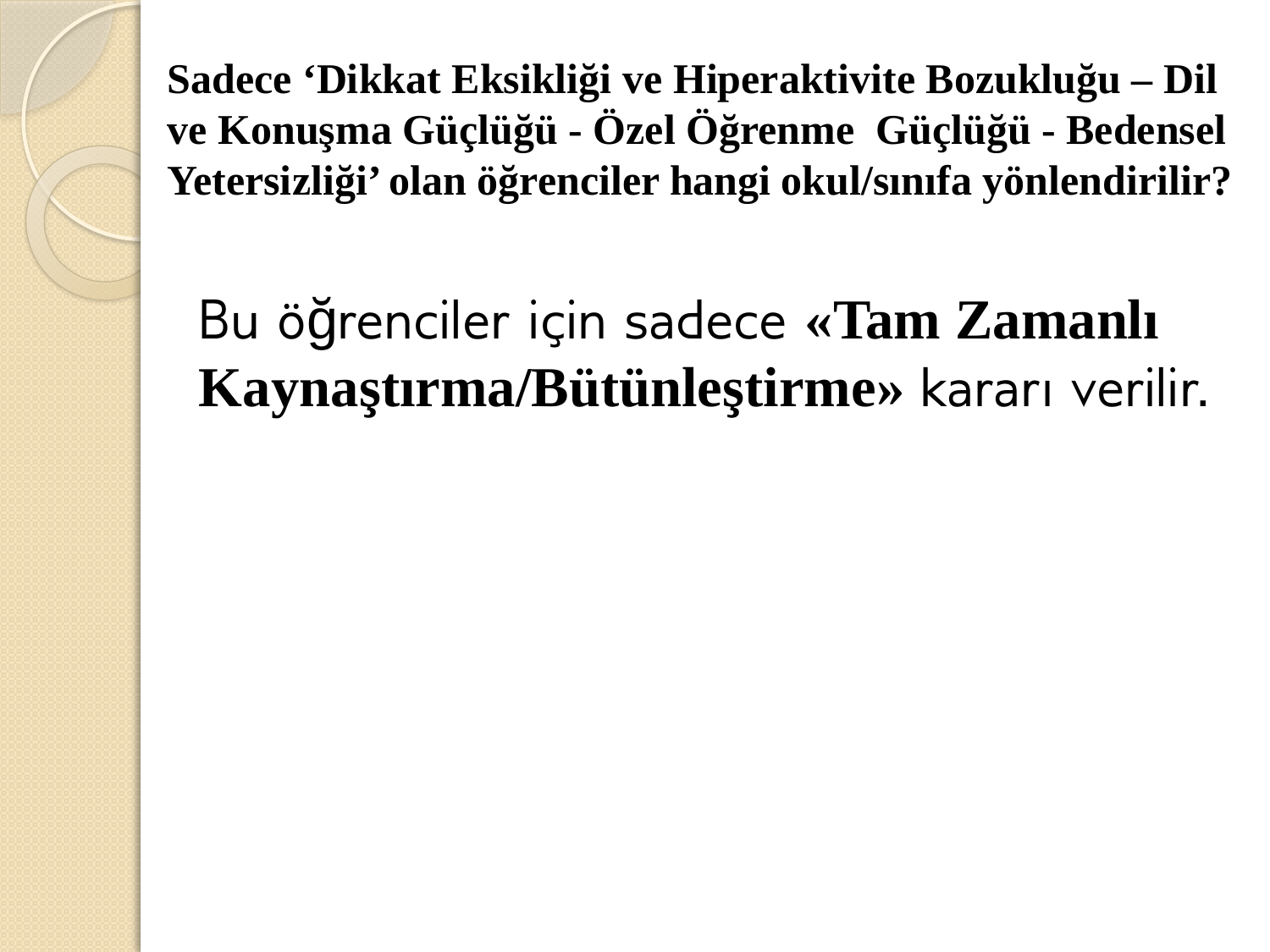

# Sadece ‘Dikkat Eksikliği ve Hiperaktivite Bozukluğu – Dil ve Konuşma Güçlüğü - Özel Öğrenme  Güçlüğü - Bedensel Yetersizliği’ olan öğrenciler hangi okul/sınıfa yönlendirilir?
Bu öğrenciler için sadece «Tam Zamanlı Kaynaştırma/Bütünleştirme» kararı verilir.